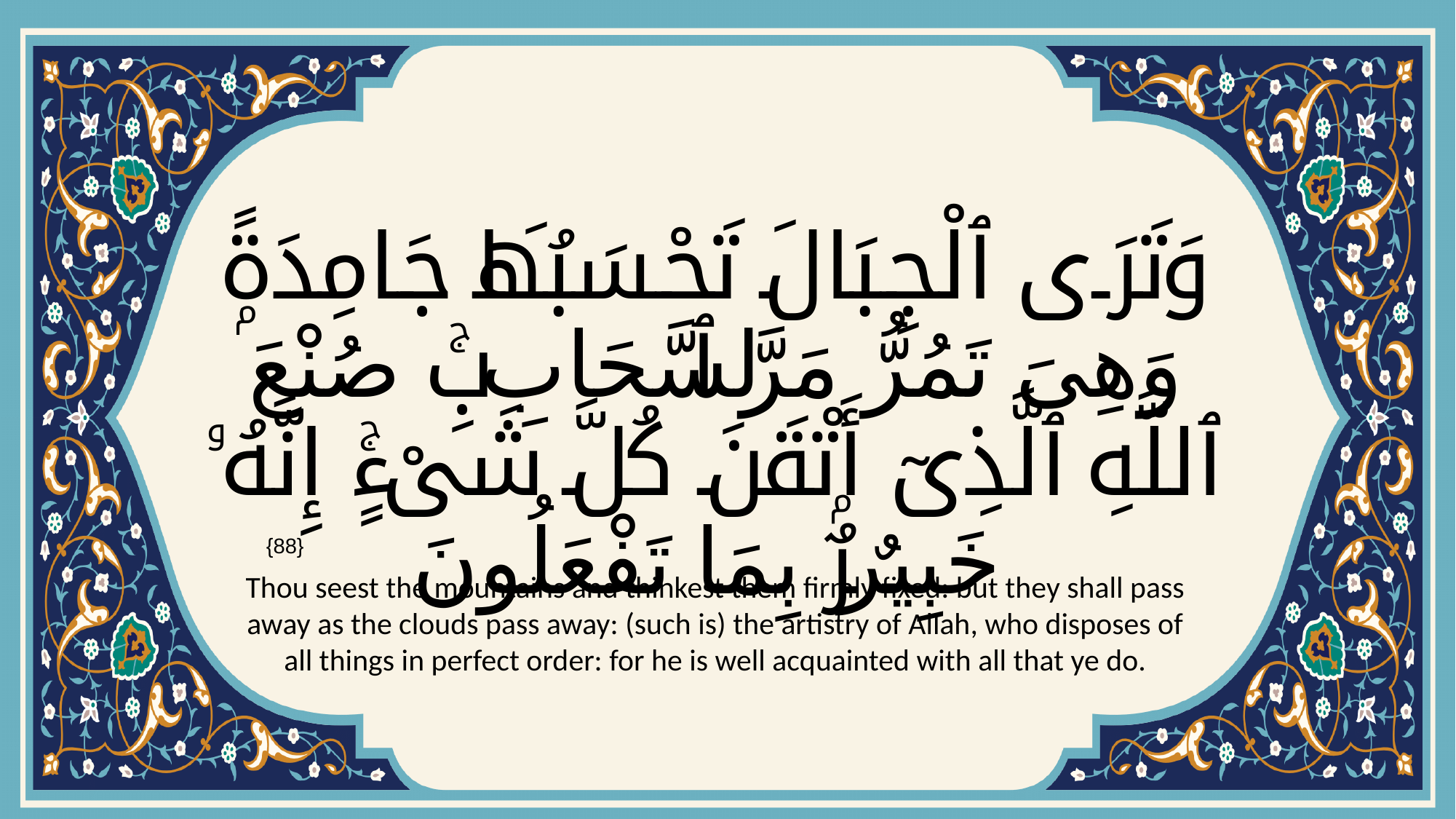

# وَتَرَى ٱلْجِبَالَ تَحْسَبُهَا جَامِدَةًۭ وَهِىَ تَمُرُّ مَرَّ ٱلسَّحَابِۚ صُنْعَ ٱللَّهِ ٱلَّذِىٓ أَتْقَنَ كُلَّ شَىْءٍۚ إِنَّهُۥ خَبِيرٌۢ بِمَا تَفْعَلُونَ
{88}
Thou seest the mountains and thinkest them firmly fixed: but they shall pass away as the clouds pass away: (such is) the artistry of Allah, who disposes of all things in perfect order: for he is well acquainted with all that ye do.